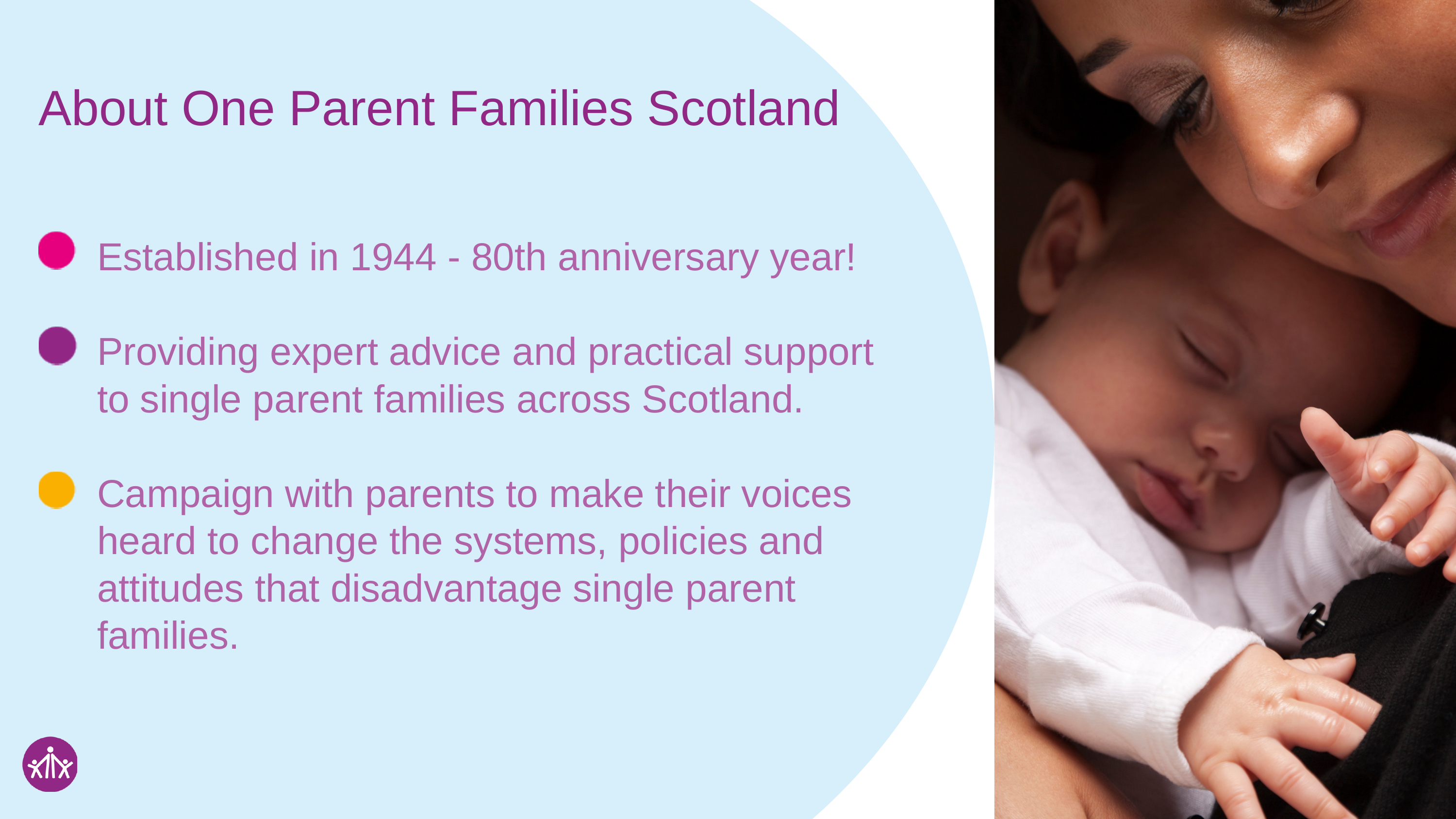

About One Parent Families Scotland
Established in 1944 - 80th anniversary year!

Providing expert advice and practical support to single parent families across Scotland.

Campaign with parents to make their voices heard to change the systems, policies and attitudes that disadvantage single parent families.